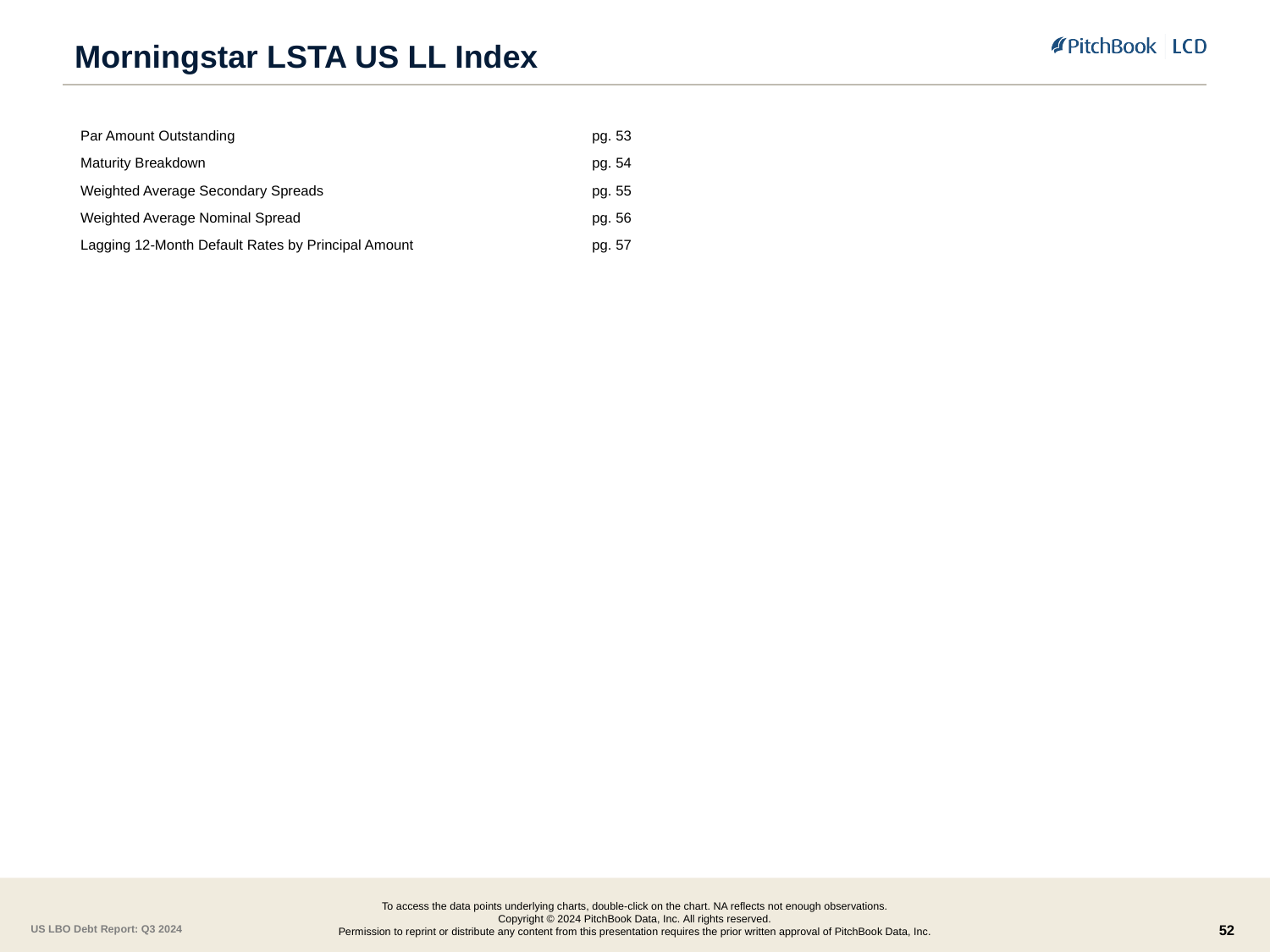

# Morningstar LSTA US LL Index
| Par Amount Outstanding | pg. 53 |
| --- | --- |
| Maturity Breakdown | pg. 54 |
| Weighted Average Secondary Spreads | pg. 55 |
| Weighted Average Nominal Spread | pg. 56 |
| Lagging 12-Month Default Rates by Principal Amount | pg. 57 |